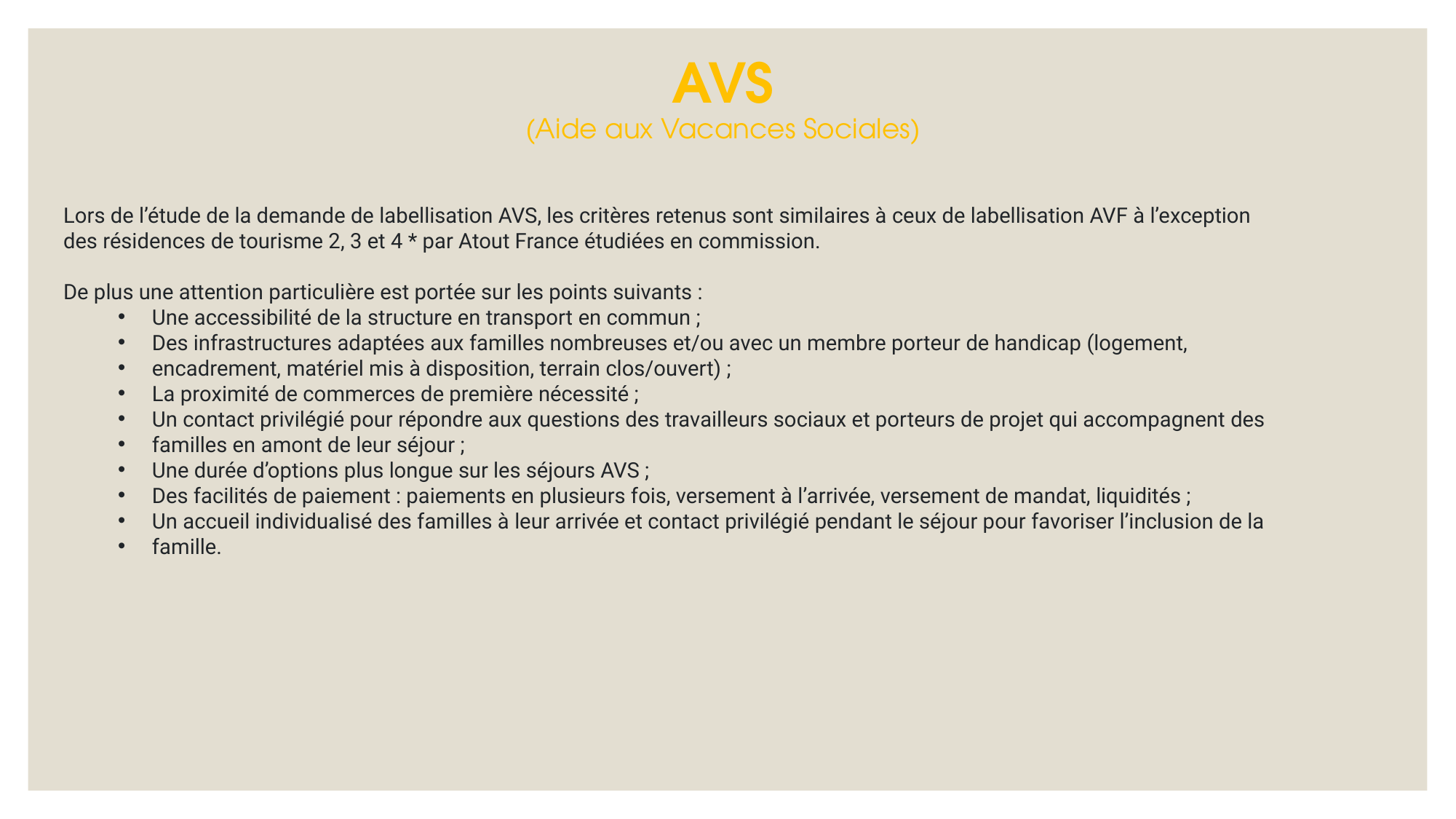

# AVS (Aide aux Vacances Sociales)

Lors de l’étude de la demande de labellisation AVS, les critères retenus sont similaires à ceux de labellisation AVF à l’exception
des résidences de tourisme 2, 3 et 4 * par Atout France étudiées en commission.

De plus une attention particulière est portée sur les points suivants :
Une accessibilité de la structure en transport en commun ;
Des infrastructures adaptées aux familles nombreuses et/ou avec un membre porteur de handicap (logement,
encadrement, matériel mis à disposition, terrain clos/ouvert) ;
La proximité de commerces de première nécessité ;
Un contact privilégié pour répondre aux questions des travailleurs sociaux et porteurs de projet qui accompagnent des
familles en amont de leur séjour ;
Une durée d’options plus longue sur les séjours AVS ;
Des facilités de paiement : paiements en plusieurs fois, versement à l’arrivée, versement de mandat, liquidités ;
Un accueil individualisé des familles à leur arrivée et contact privilégié pendant le séjour pour favoriser l’inclusion de la
famille.